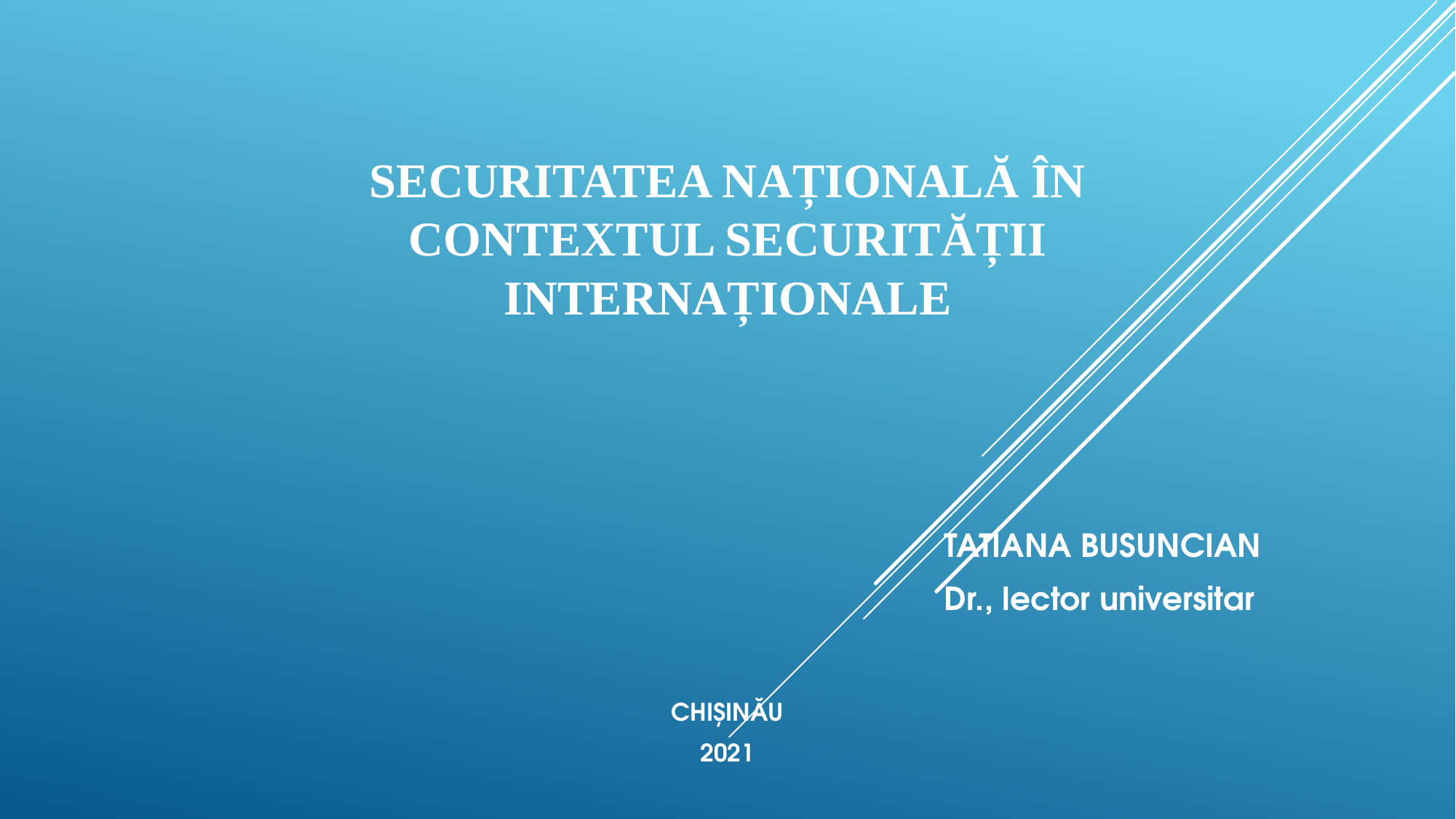

# SECURITATEA NAȚIONALĂ ÎN CONTEXTUL SECURITĂȚII INTERNAȚIONALE
TATIANA BUSUNCIAN
Dr., lector universitar

CHIȘINĂU
2021